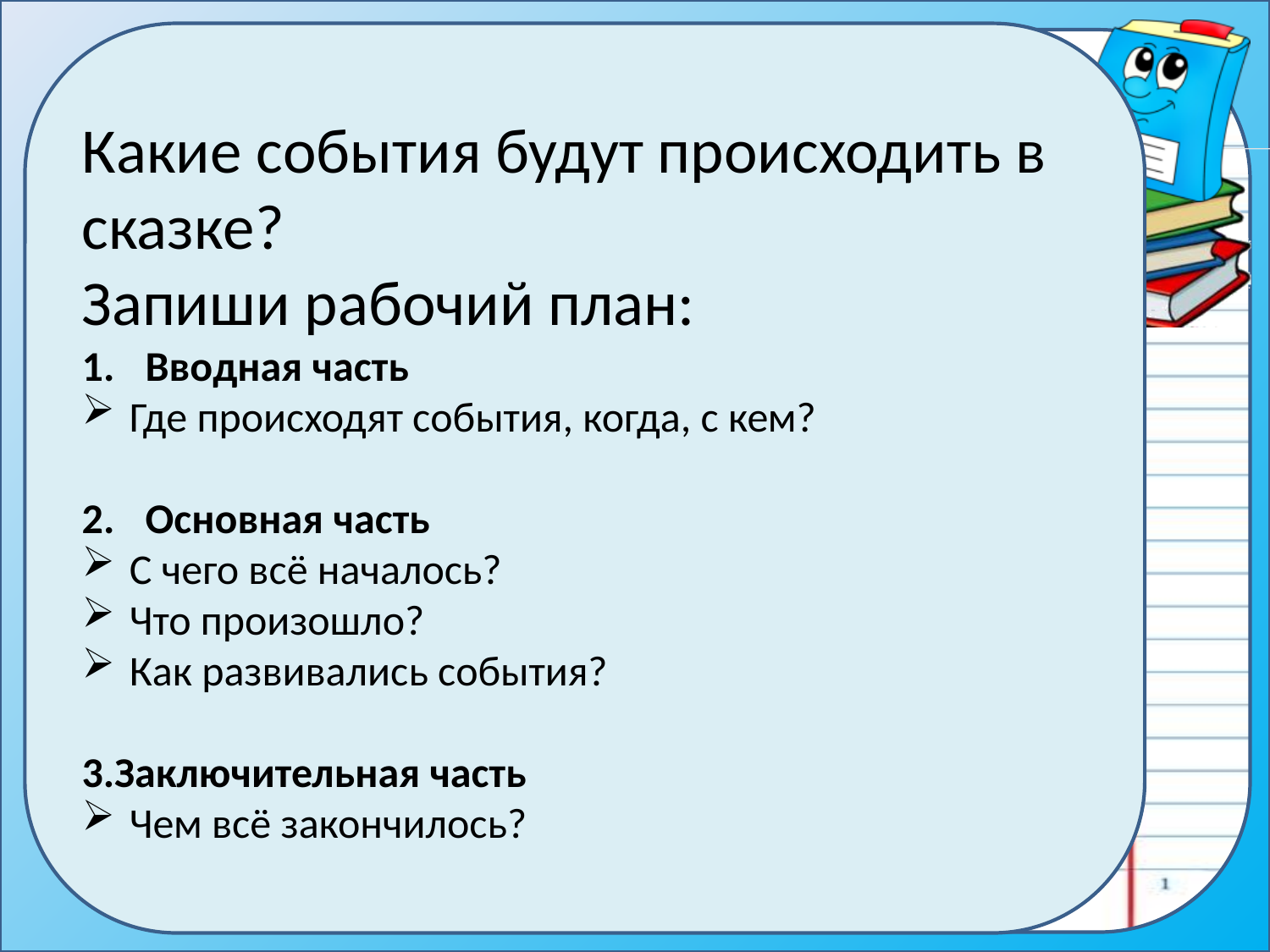

Какие события будут происходить в сказке?
Запиши рабочий план:
Вводная часть
Где происходят события, когда, с кем?

Основная часть
С чего всё началось?
Что произошло?
Как развивались события?

3.Заключительная часть
Чем всё закончилось?